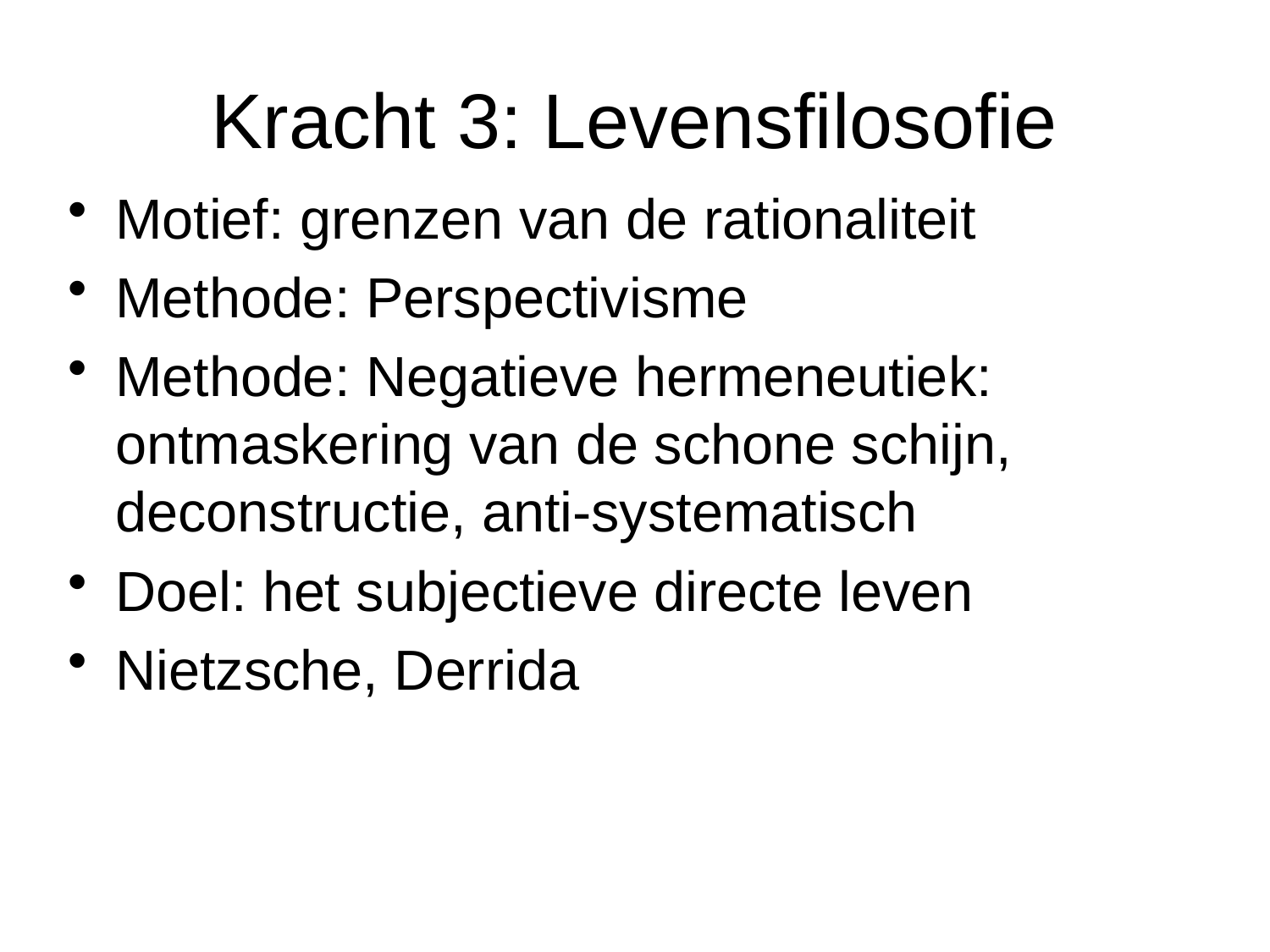

# Kracht 3: Levensfilosofie
Motief: grenzen van de rationaliteit
Methode: Perspectivisme
Methode: Negatieve hermeneutiek: ontmaskering van de schone schijn, deconstructie, anti-systematisch
Doel: het subjectieve directe leven
Nietzsche, Derrida